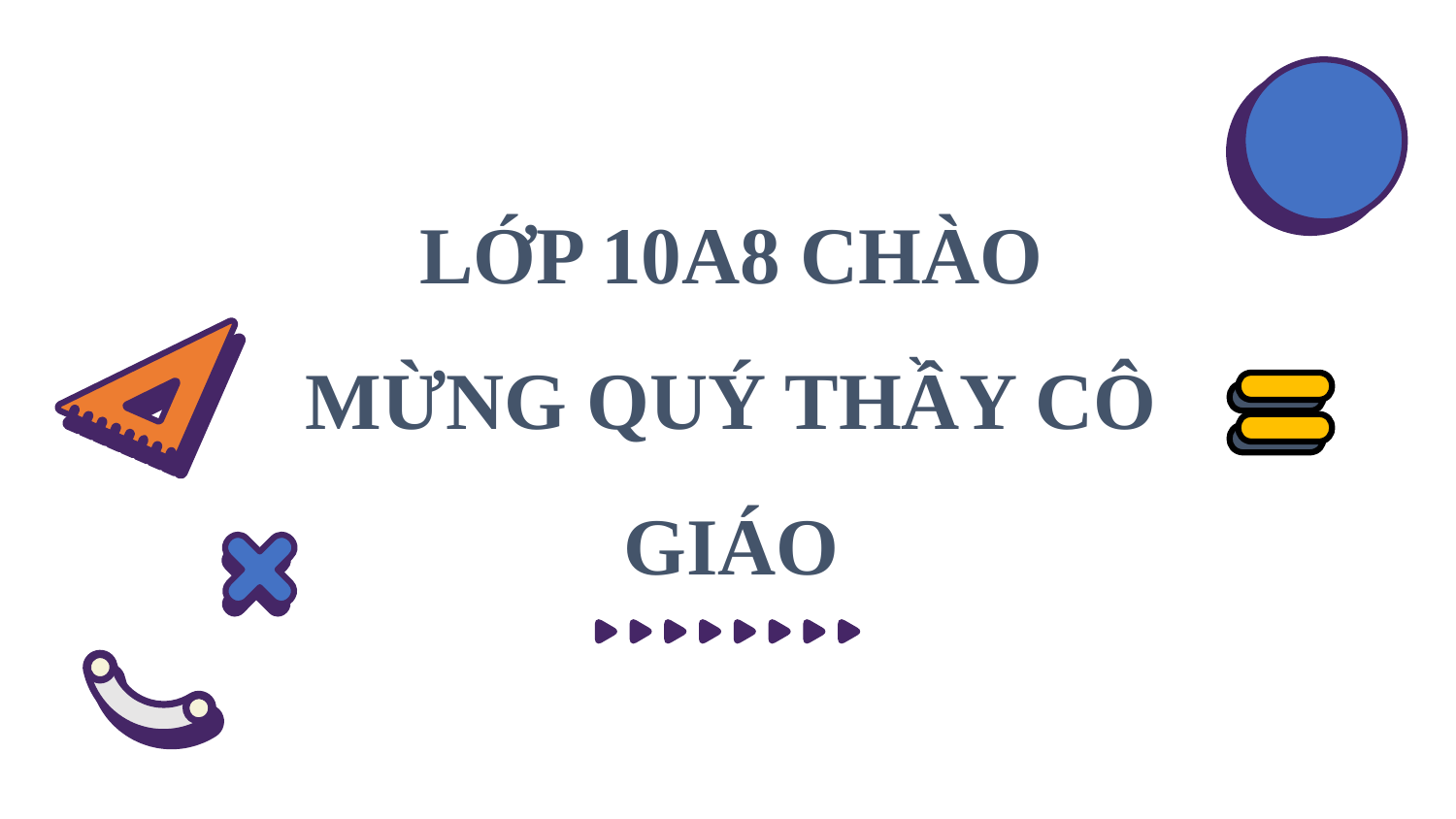

LỚP 10A8 CHÀO MỪNG QUÝ THẦY CÔ GIÁO